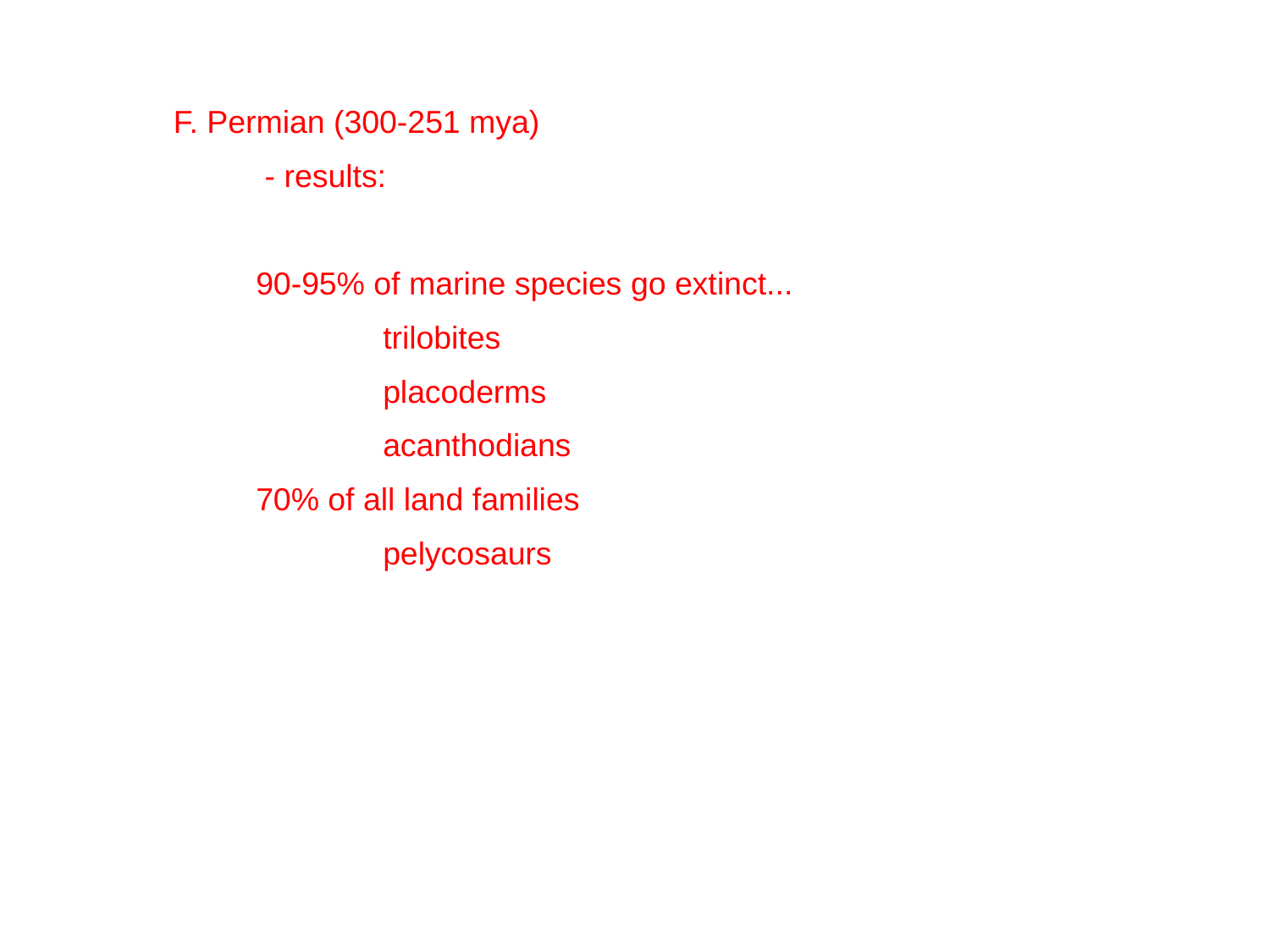

F. Permian (300-251 mya)
	 - results:

	90-95% of marine species go extinct...
		trilobites
		placoderms
		acanthodians
	70% of all land families
		pelycosaurs